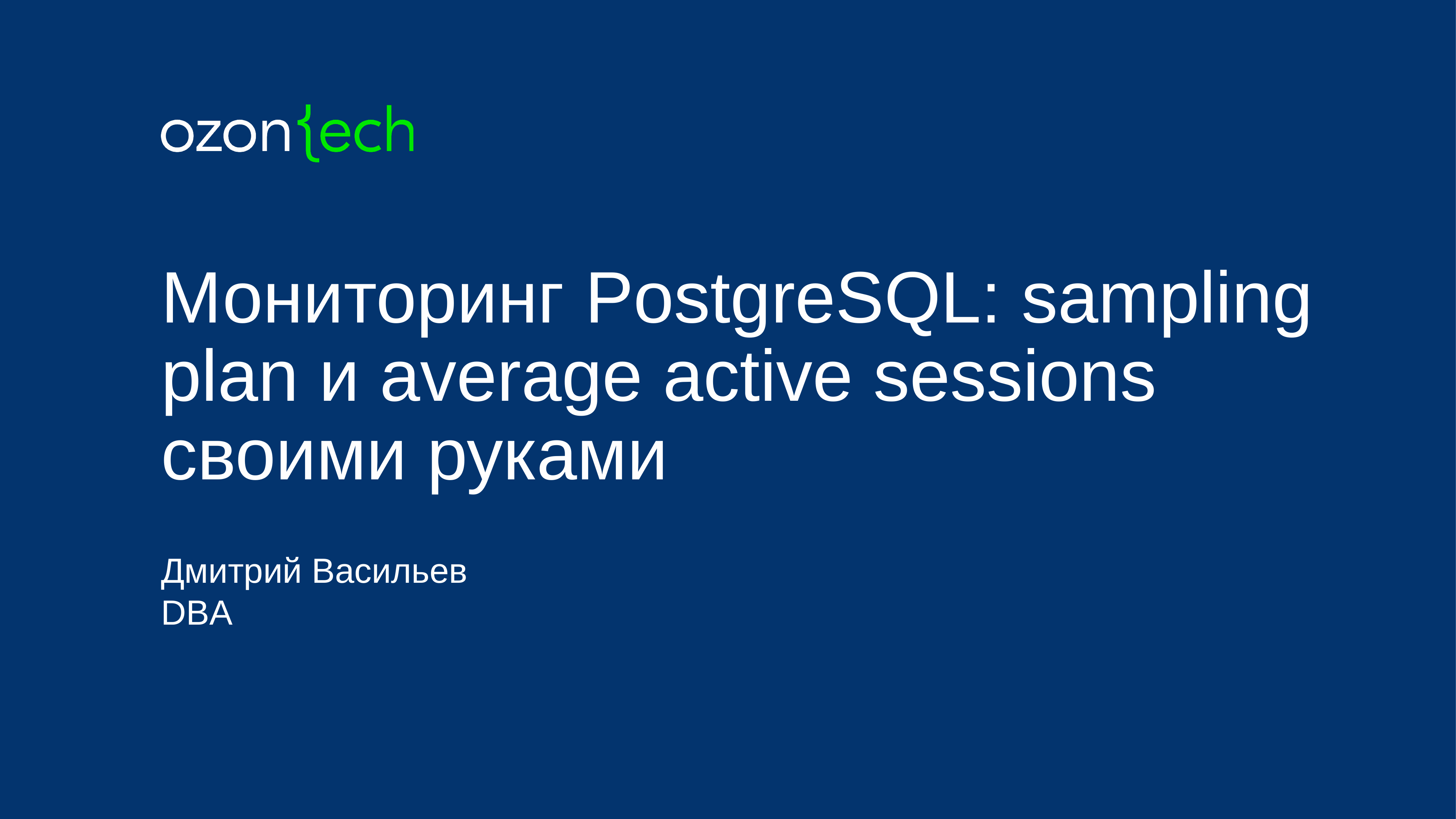

# Мониторинг PostgreSQL: sampling plan и average active sessions своими руками
Дмитрий Васильев
DBA